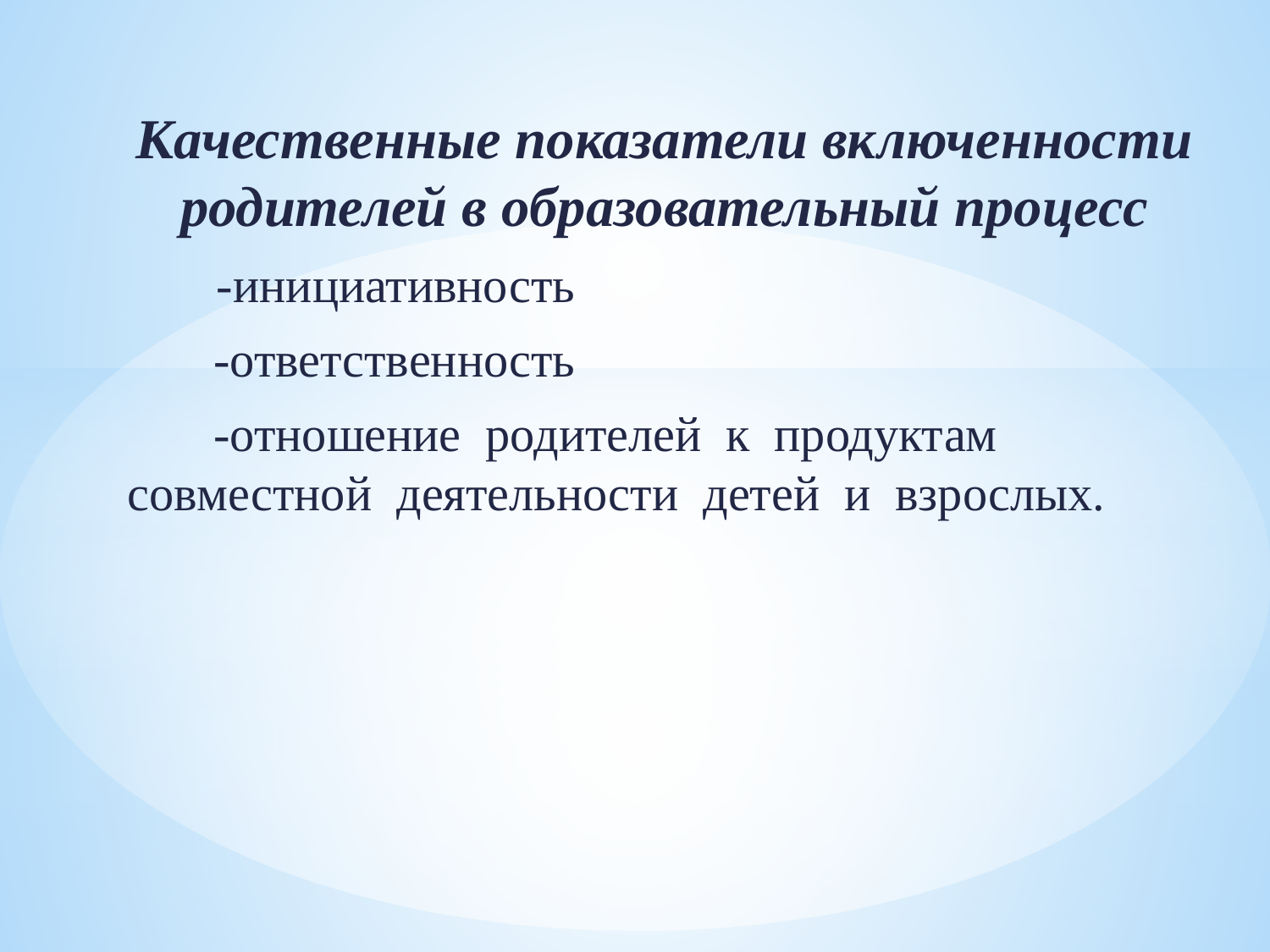

Качественные показатели включенности родителей в образовательный процесс
          -инициативность
       -ответственность
       -отношение  родителей  к  продуктам совместной  деятельности  детей  и  взрослых.